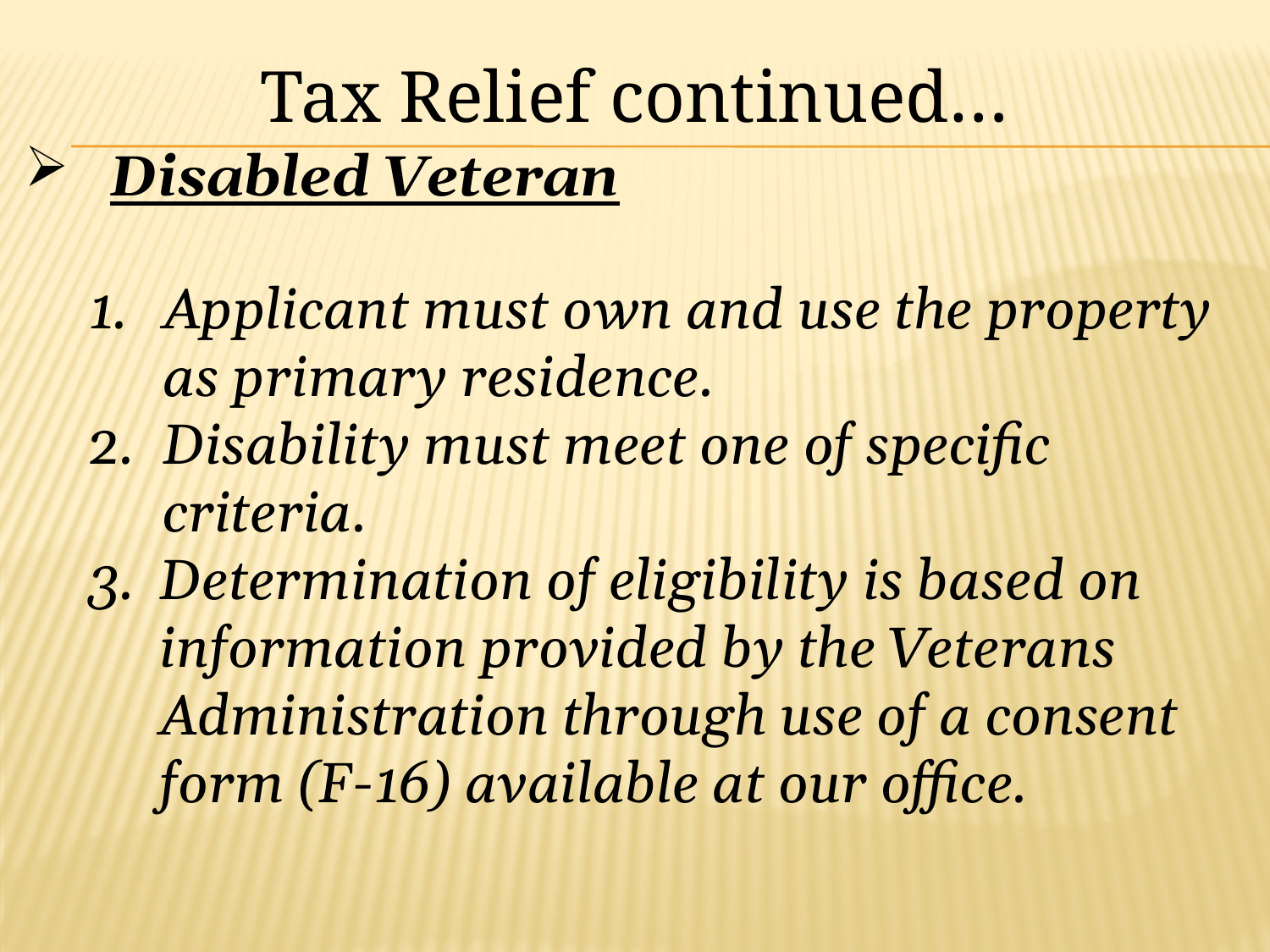

Tax Relief continued…
Disabled Veteran

Applicant must own and use the property as primary residence.
Disability must meet one of specific criteria.
Determination of eligibility is based on information provided by the Veterans Administration through use of a consent form (F-16) available at our office.